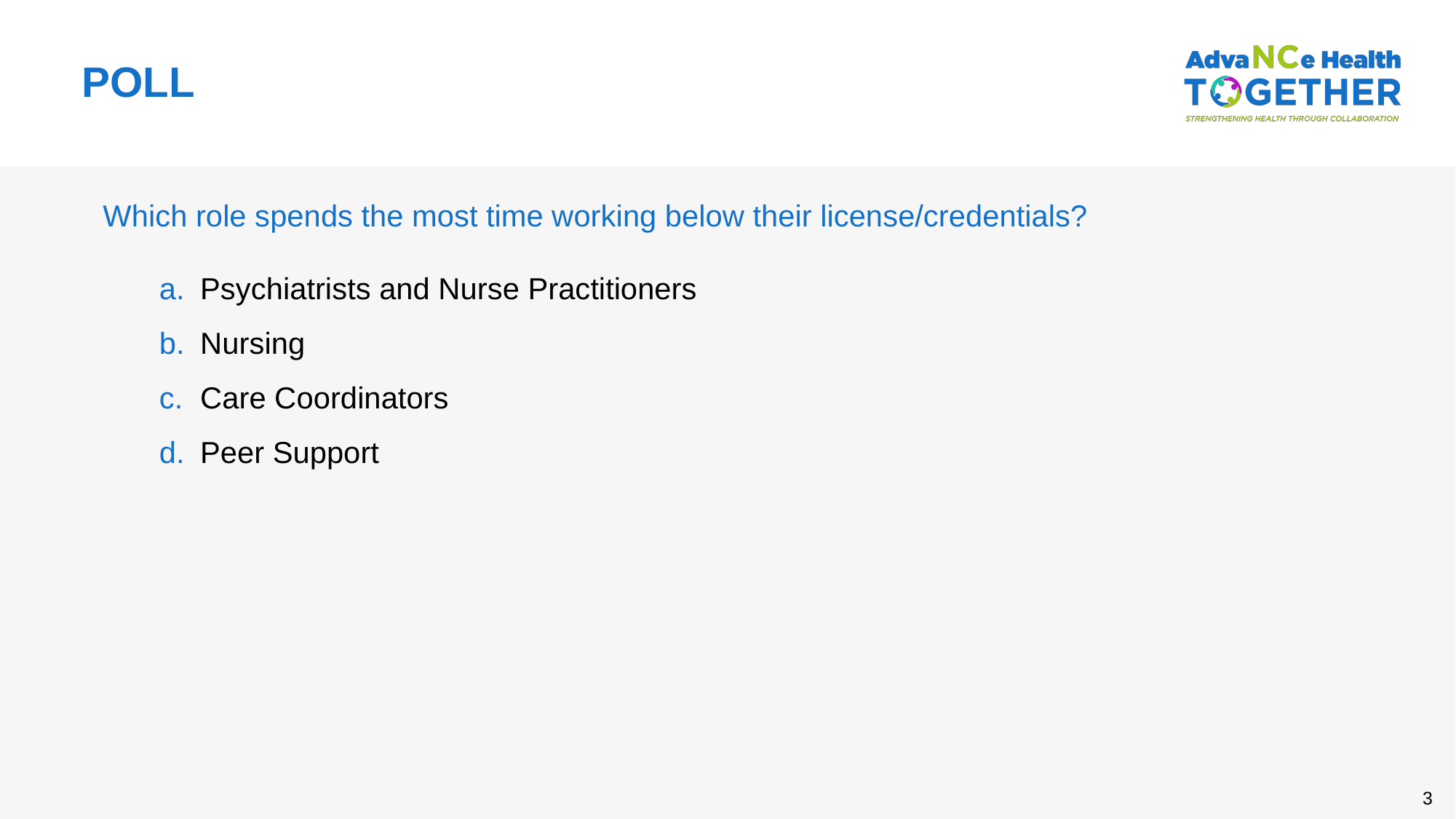

POLL
Which role spends the most time working below their license/credentials?
Psychiatrists and Nurse Practitioners
Nursing
Care Coordinators
Peer Support
3